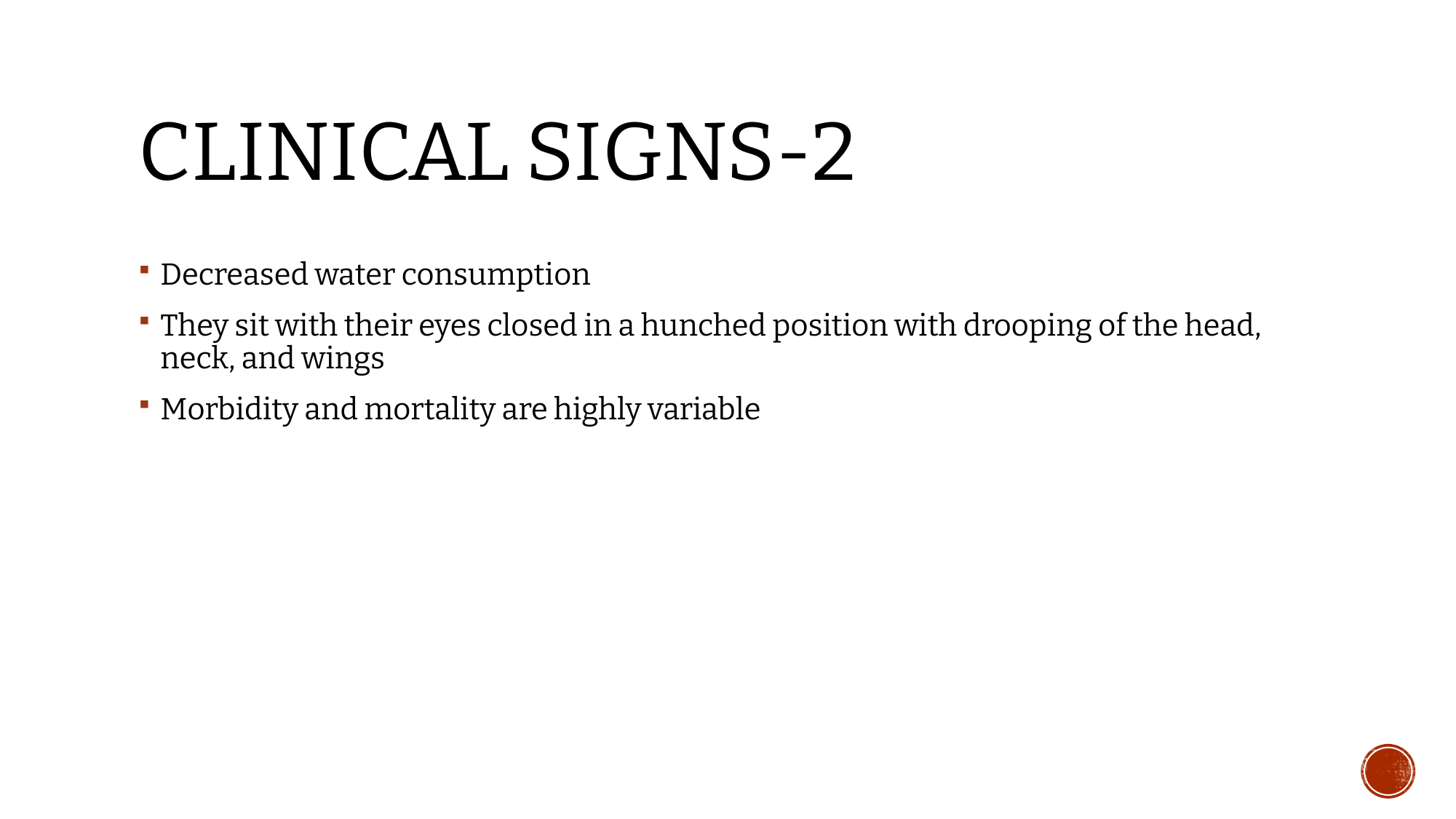

# Clınıcal sıgns-2
Decreased water consumption
They sit with their eyes closed in a hunched position with drooping of the head, neck, and wings
Morbidity and mortality are highly variable